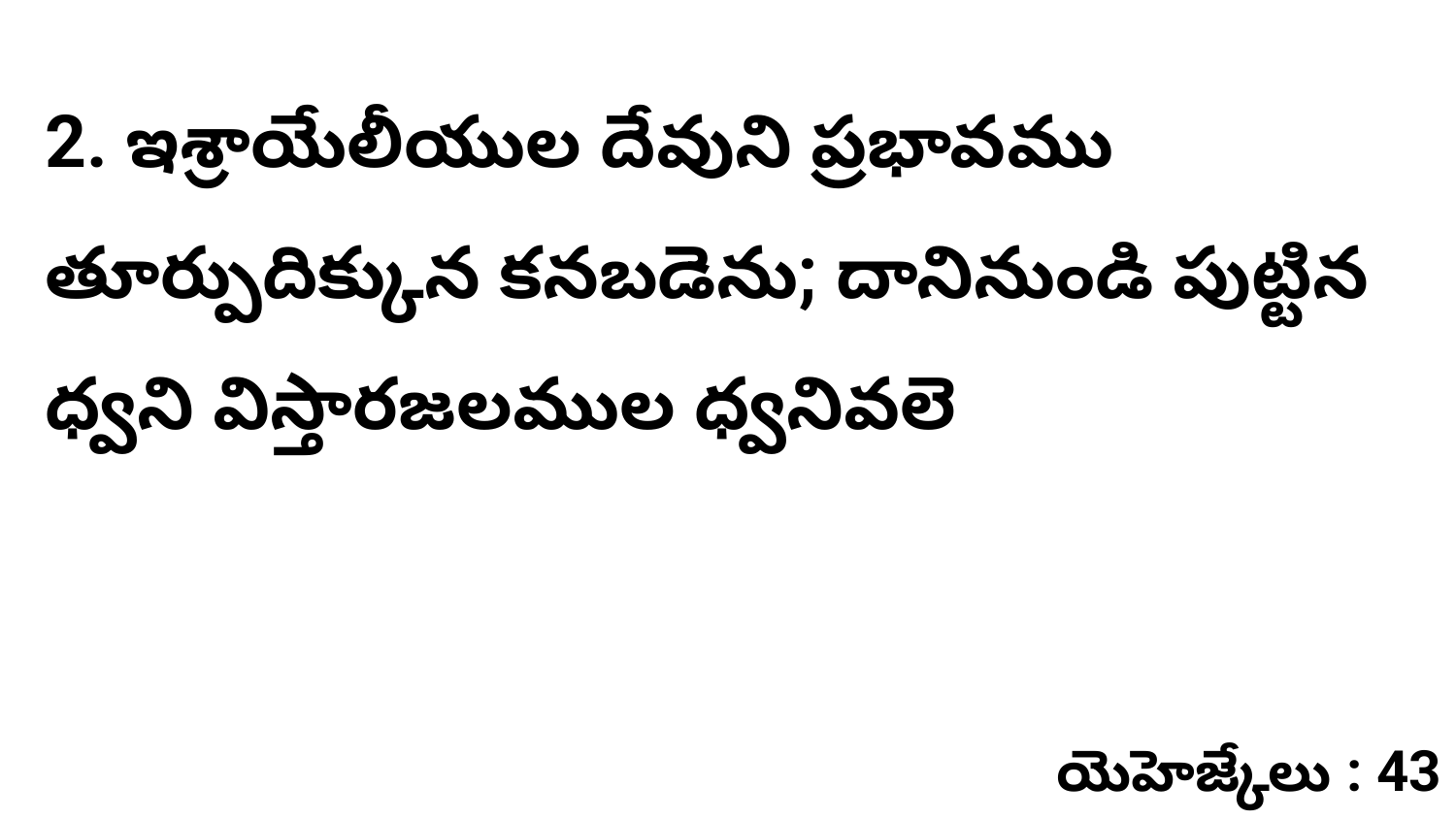

2. ఇశ్రాయేలీయుల దేవుని ప్రభావము తూర్పుదిక్కున కనబడెను; దానినుండి పుట్టిన ధ్వని విస్తారజలముల ధ్వనివలె
యెహెజ్కేలు : 43